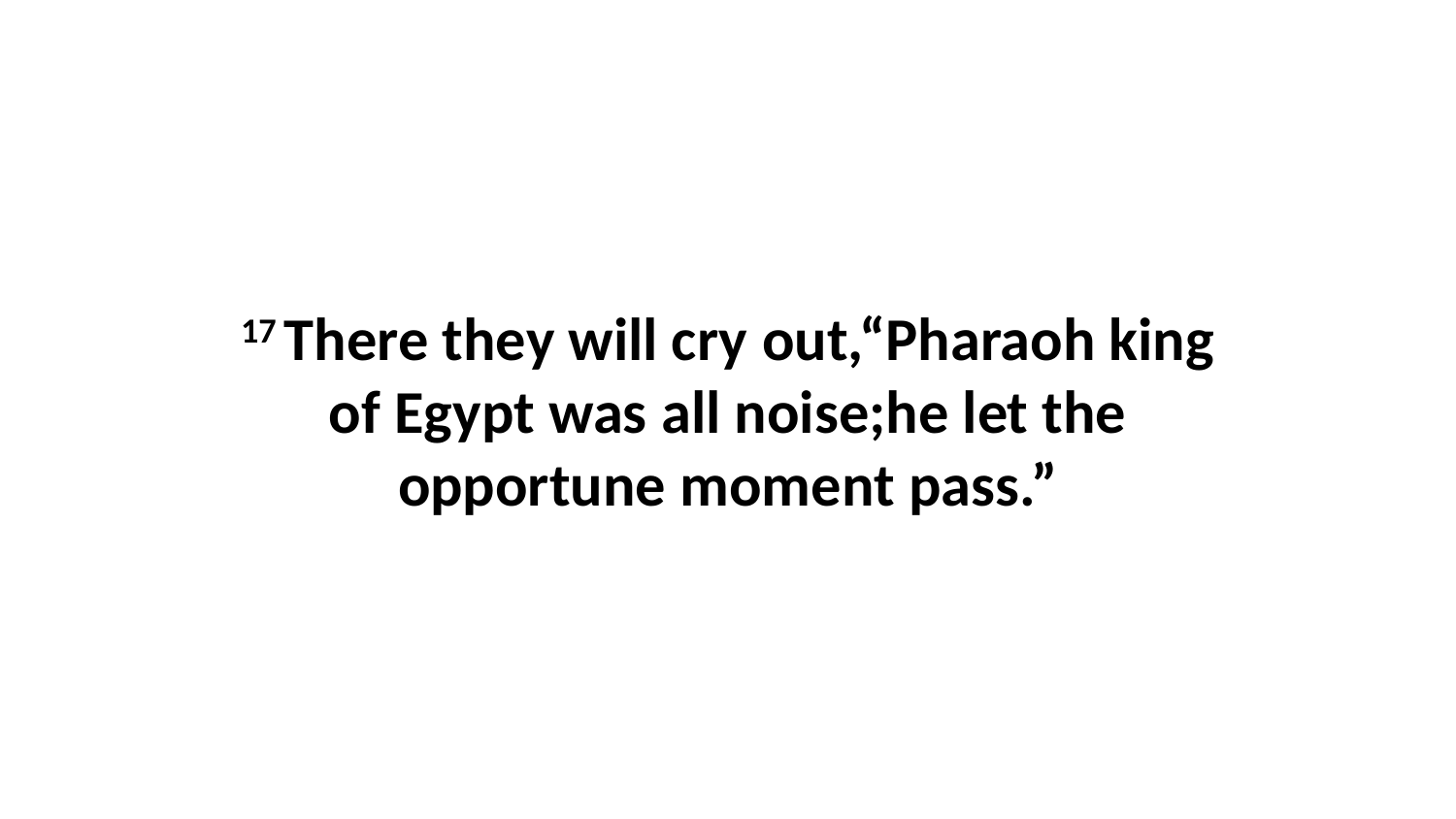

17 There they will cry out,“Pharaoh king of Egypt was all noise;he let the opportune moment pass.”